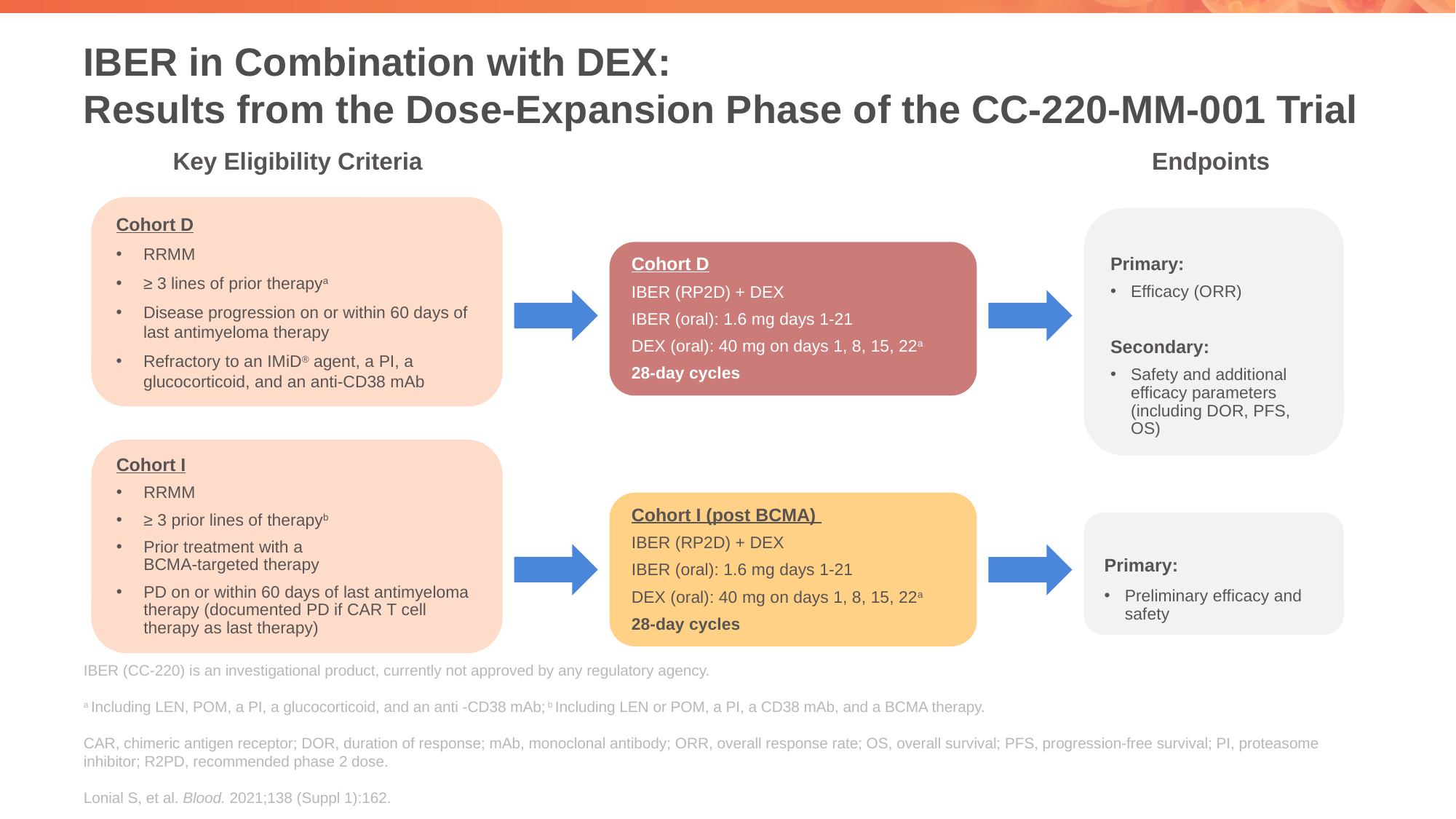

# IBER in Combination with DEX: Results from the Dose-Expansion Phase of the CC-220-MM-001 Trial
Key Eligibility Criteria
Endpoints
Cohort D
RRMM
≥ 3 lines of prior therapya
Disease progression on or within 60 days of last antimyeloma therapy
Refractory to an IMiD® agent, a PI, a glucocorticoid, and an anti-CD38 mAb

Primary:
Efficacy (ORR)

Secondary:
Safety and additional efficacy parameters (including DOR, PFS, OS)
Cohort D
IBER (RP2D) + DEX
IBER (oral): 1.6 mg days 1-21
DEX (oral): 40 mg on days 1, 8, 15, 22a
28-day cycles

Cohort I
RRMM
≥ 3 prior lines of therapyb
Prior treatment with a
BCMA-targeted therapy
PD on or within 60 days of last antimyeloma therapy (documented PD if CAR T cell therapy as last therapy)
Cohort I (post BCMA)
IBER (RP2D) + DEX
IBER (oral): 1.6 mg days 1-21
DEX (oral): 40 mg on days 1, 8, 15, 22a
28-day cycles

Primary:
Preliminary efficacy and safety

IBER (CC-220) is an investigational product, currently not approved by any regulatory agency.

a Including LEN, POM, a PI, a glucocorticoid, and an anti -CD38 mAb; b Including LEN or POM, a PI, a CD38 mAb, and a BCMA therapy.

CAR, chimeric antigen receptor; DOR, duration of response; mAb, monoclonal antibody; ORR, overall response rate; OS, overall survival; PFS, progression-free survival; PI, proteasome inhibitor; R2PD, recommended phase 2 dose.

Lonial S, et al. Blood. 2021;138 (Suppl 1):162.